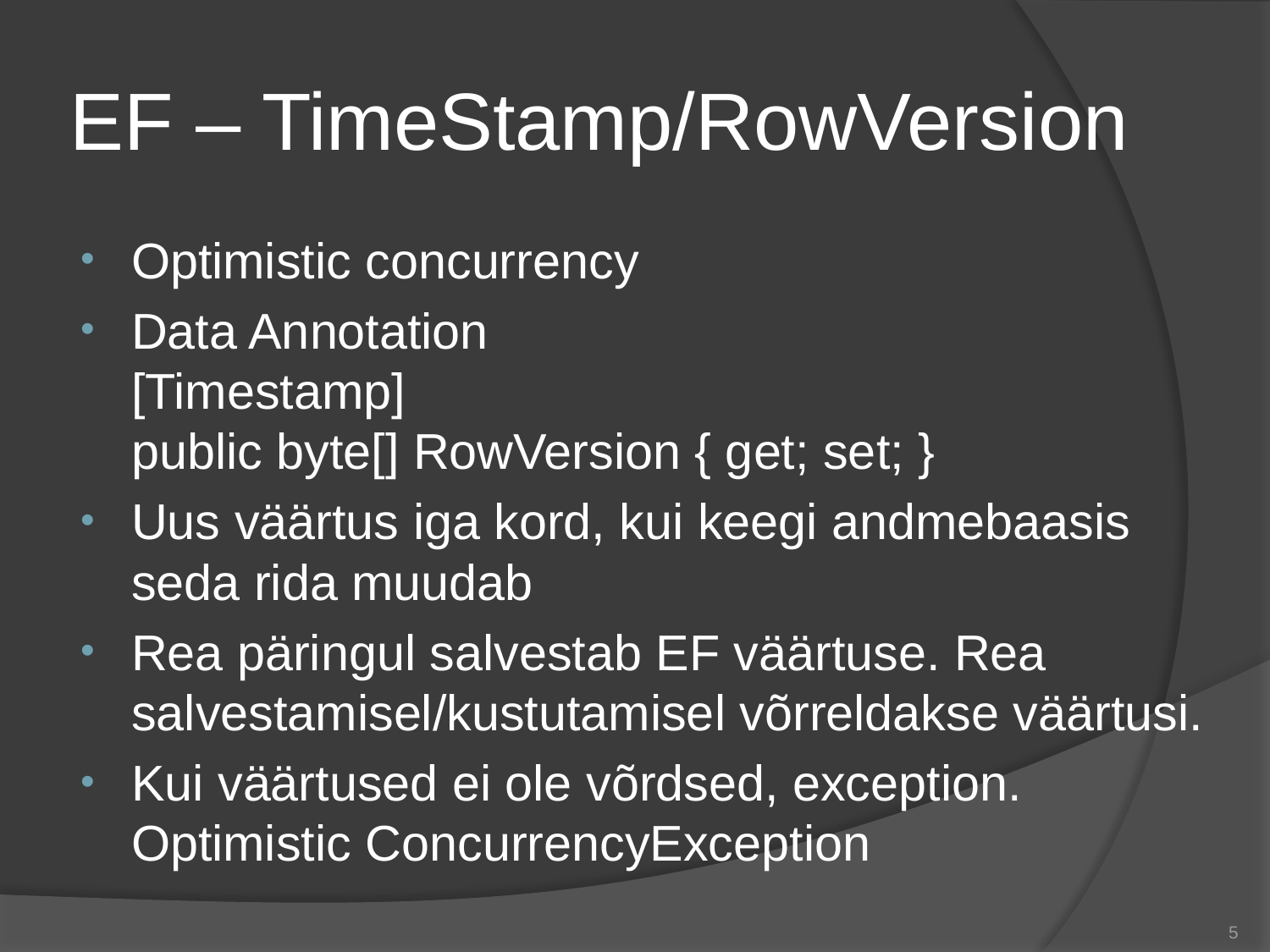

# EF – TimeStamp/RowVersion
Optimistic concurrency
Data Annotation
[Timestamp]
public byte[] RowVersion { get; set; }
Uus väärtus iga kord, kui keegi andmebaasis seda rida muudab
Rea päringul salvestab EF väärtuse. Rea salvestamisel/kustutamisel võrreldakse väärtusi.
Kui väärtused ei ole võrdsed, exception.
Optimistic ConcurrencyException
5